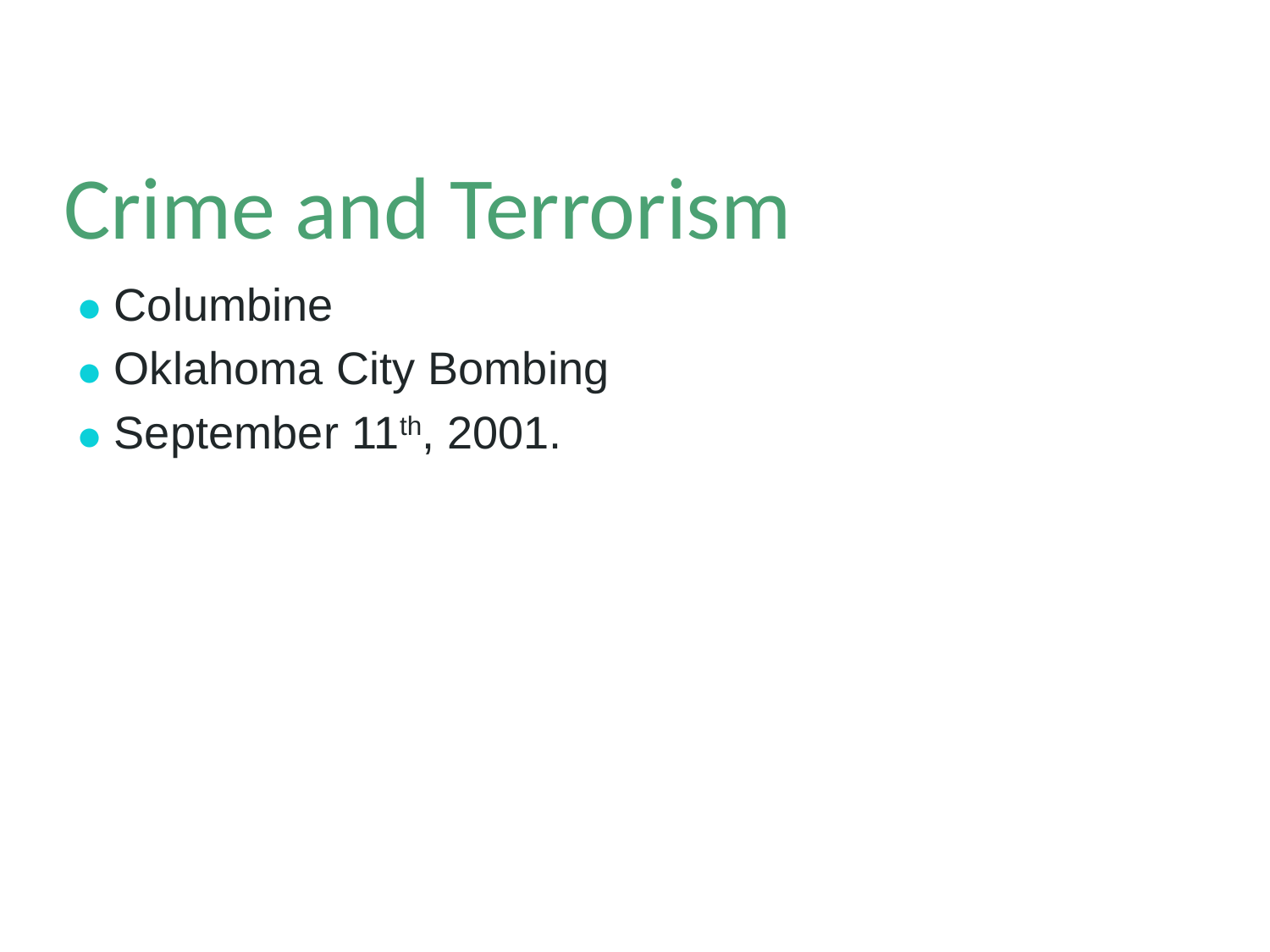

# Crime and Terrorism
Columbine
Oklahoma City Bombing
September 11th, 2001.